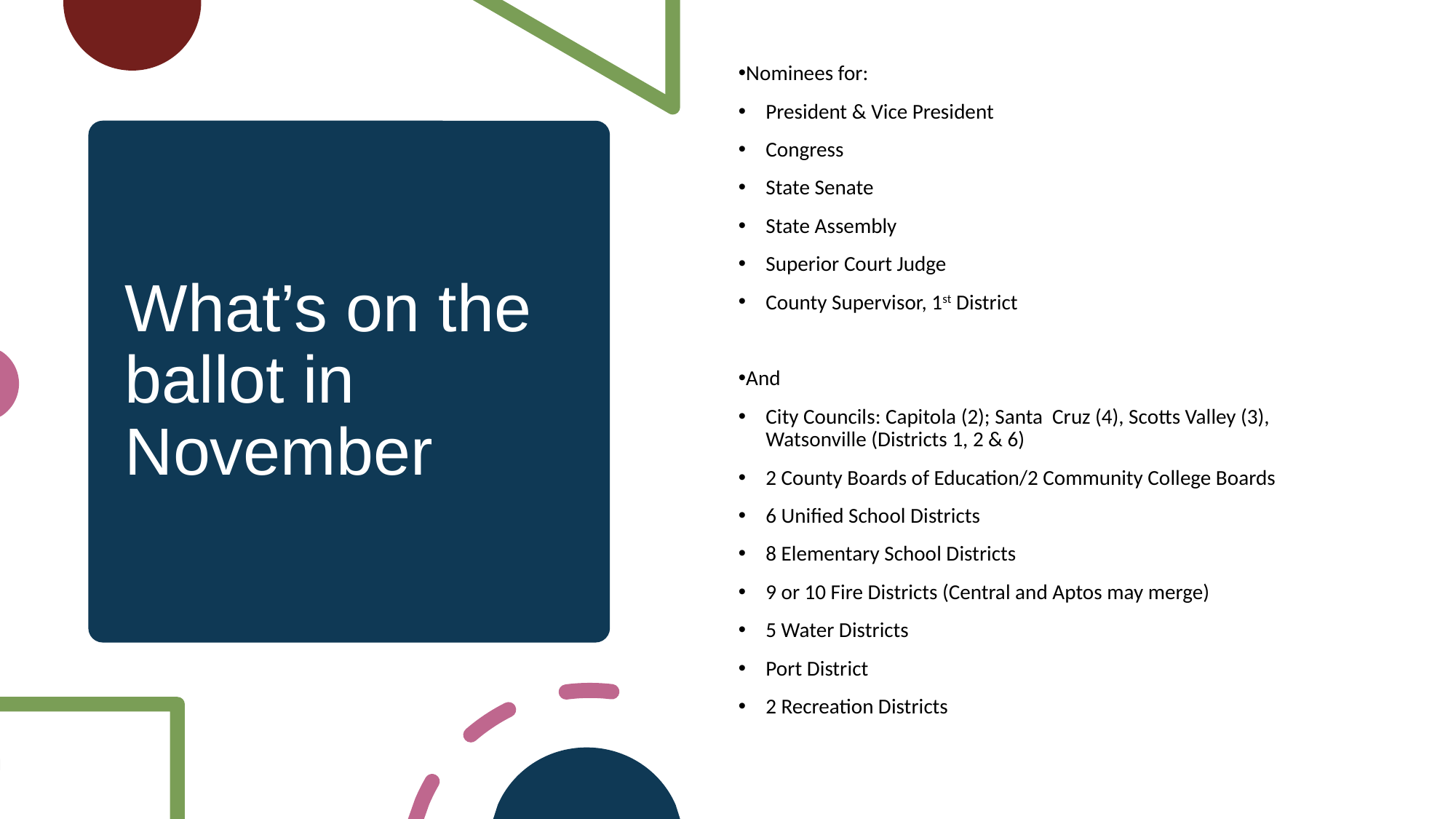

Nominees for:
President & Vice President
Congress
State Senate
State Assembly
Superior Court Judge
County Supervisor, 1st District

And
City Councils: Capitola (2); Santa  Cruz (4), Scotts Valley (3),
Watsonville (Districts 1, 2 & 6)
2 County Boards of Education/2 Community College Boards
6 Unified School Districts
8 Elementary School Districts
9 or 10 Fire Districts (Central and Aptos may merge)
5 Water Districts
Port District
2 Recreation Districts

# What’s on the ballot in November